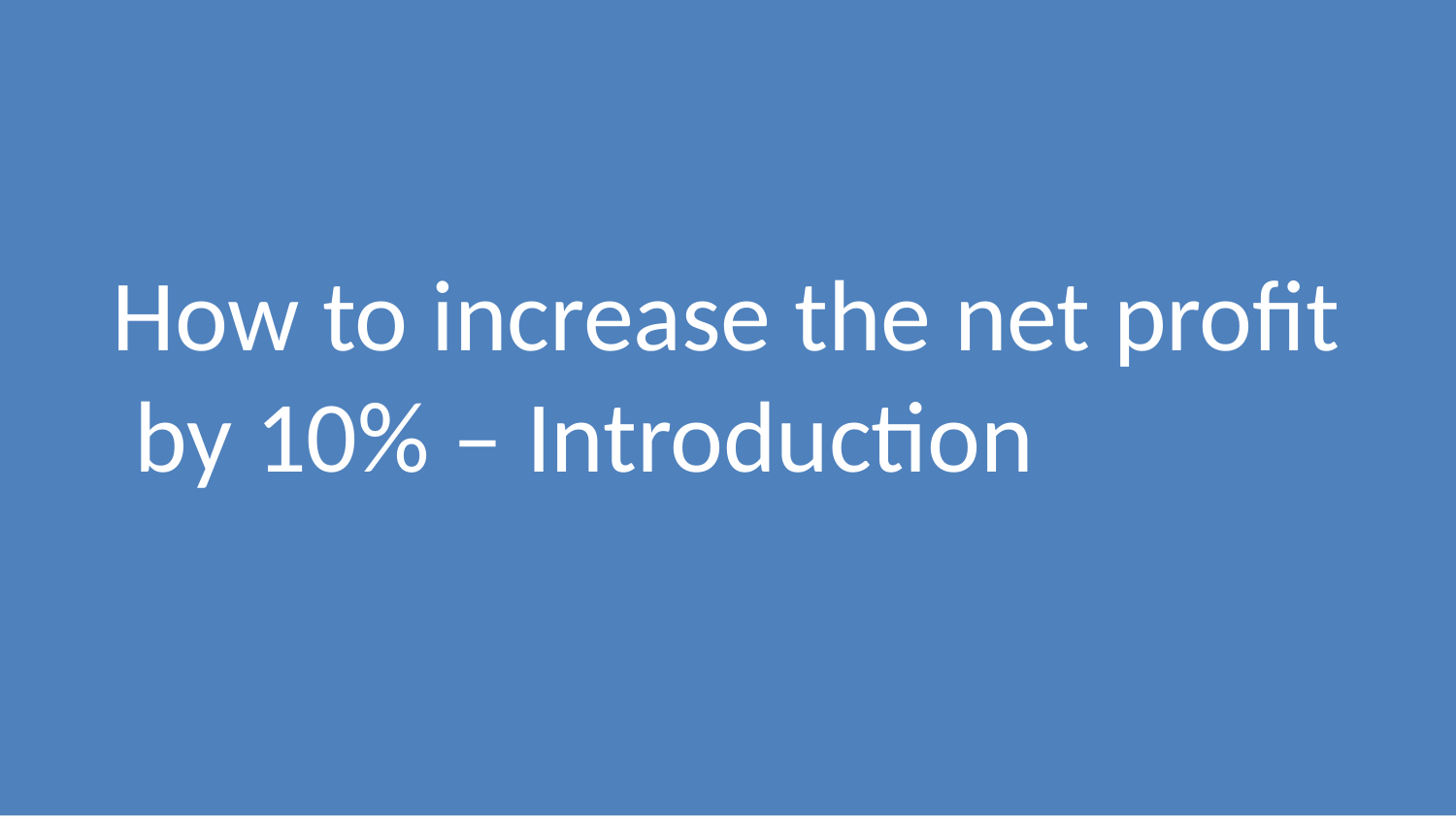

# How to increase the net profit  by 10% – Introduction